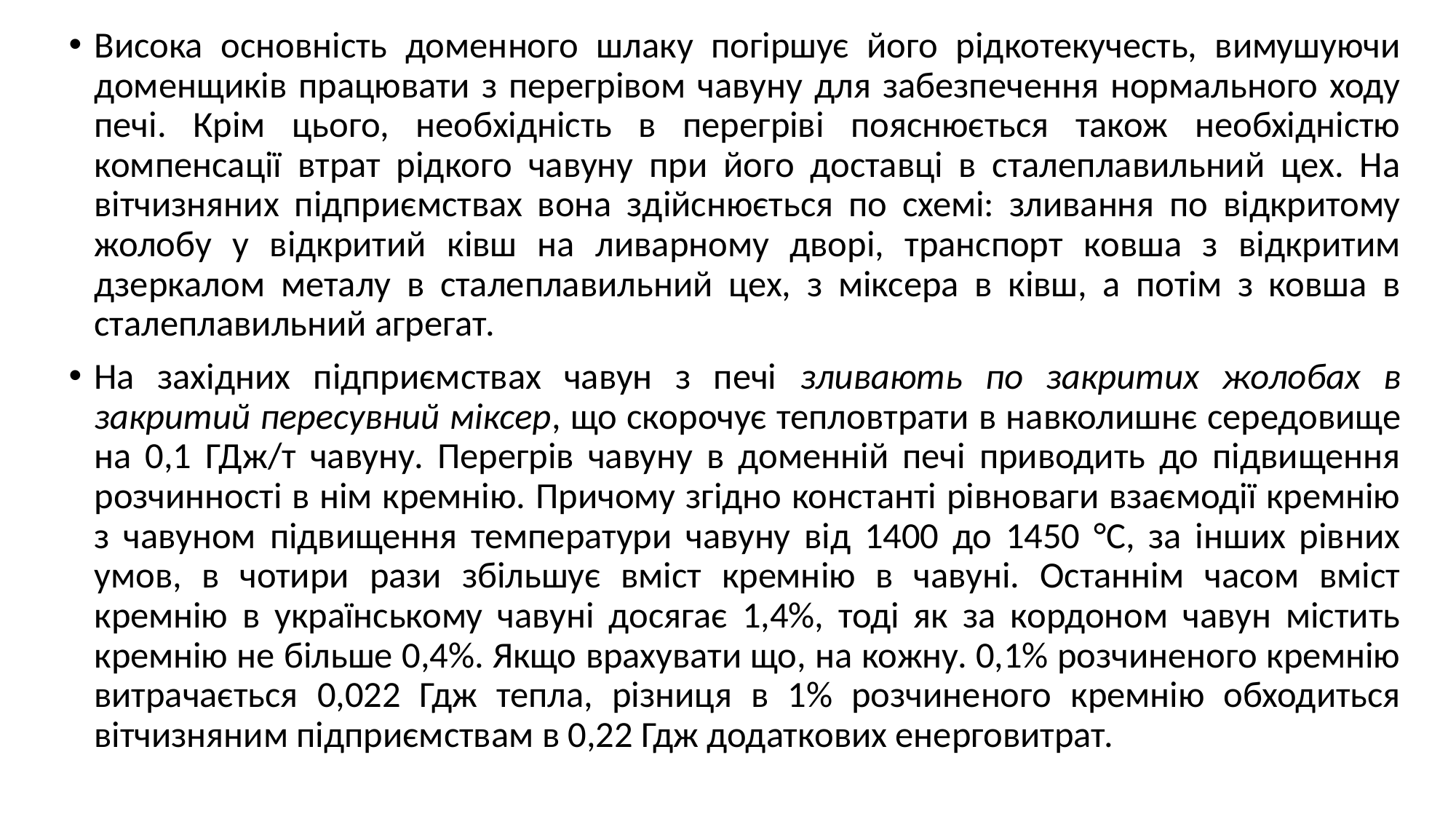

Висока основність доменного шлаку погіршує його рідкотекучесть, вимушуючи доменщиків працювати з перегрівом чавуну для забезпечення нормального ходу печі. Крім цього, необхідність в перегріві пояснюється також необхідністю компенсації втрат рідкого чавуну при його доставці в сталеплавильний цех. На вітчизняних підприємствах вона здійснюється по схемі: зливання по відкритому жолобу у відкритий ківш на ливарному дворі, транспорт ковша з відкритим дзеркалом металу в сталеплавильний цех, з міксера в ківш, а потім з ковша в сталеплавильний агрегат.
На західних підприємствах чавун з печі зливають по закритих жолобах в закритий пересувний міксер, що скорочує тепловтрати в навколишнє середовище на 0,1 ГДж/т чавуну. Перегрів чавуну в доменній печі приводить до підвищення розчинності в нім кремнію. Причому згідно константі рівноваги взаємодії кремнію з чавуном підвищення температури чавуну від 1400 до 1450 °С, за інших рівних умов, в чотири рази збільшує вміст кремнію в чавуні. Останнім часом вміст кремнію в українському чавуні досягає 1,4%, тоді як за кордоном чавун містить кремнію не більше 0,4%. Якщо врахувати що, на кожну. 0,1% розчиненого кремнію витрачається 0,022 Гдж тепла, різниця в 1% розчиненого кремнію обходиться вітчизняним підприємствам в 0,22 Гдж додаткових енерговитрат.